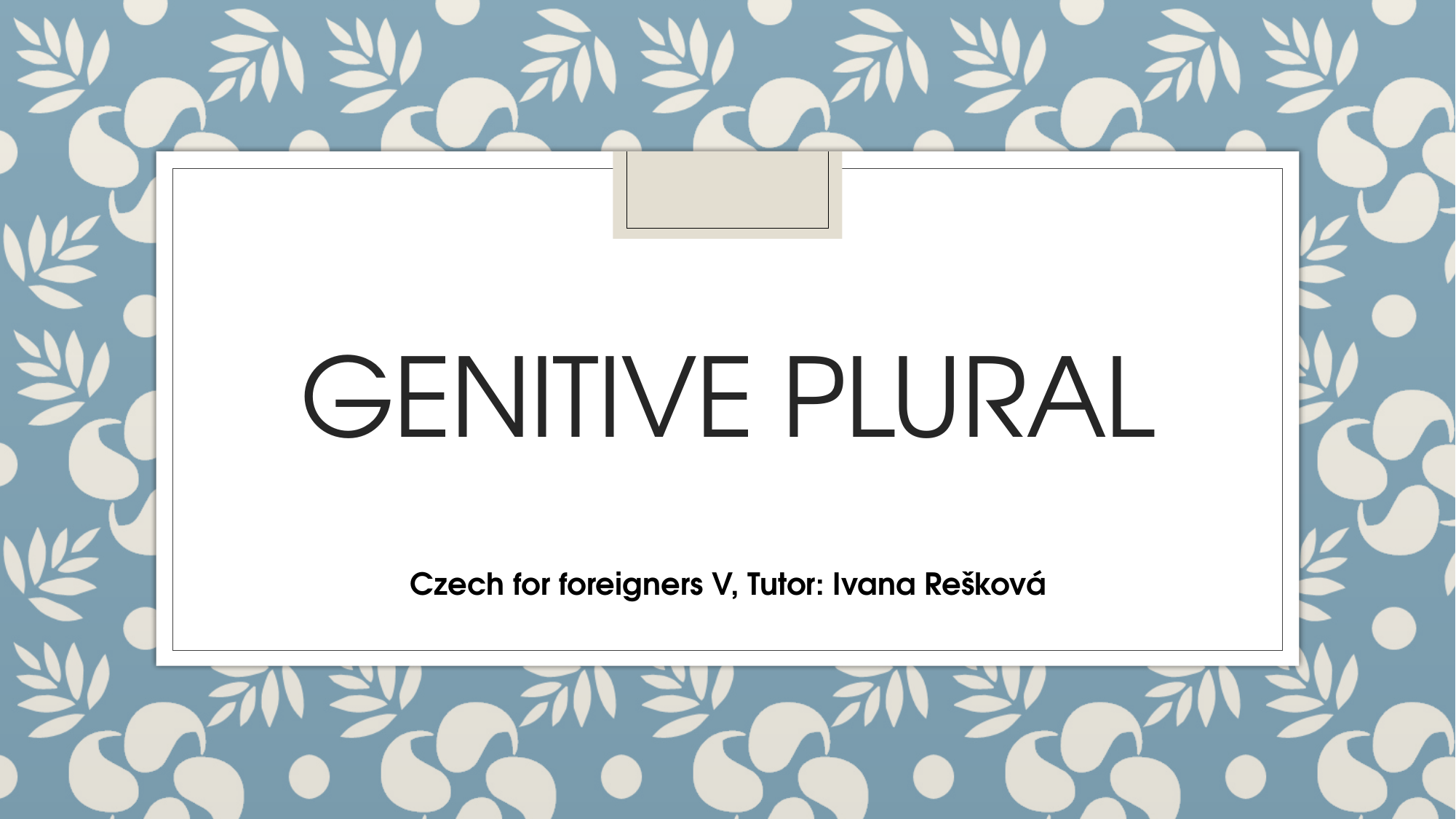

# GENITIVE PLURAL
Czech for foreigners V, Tutor: Ivana Rešková